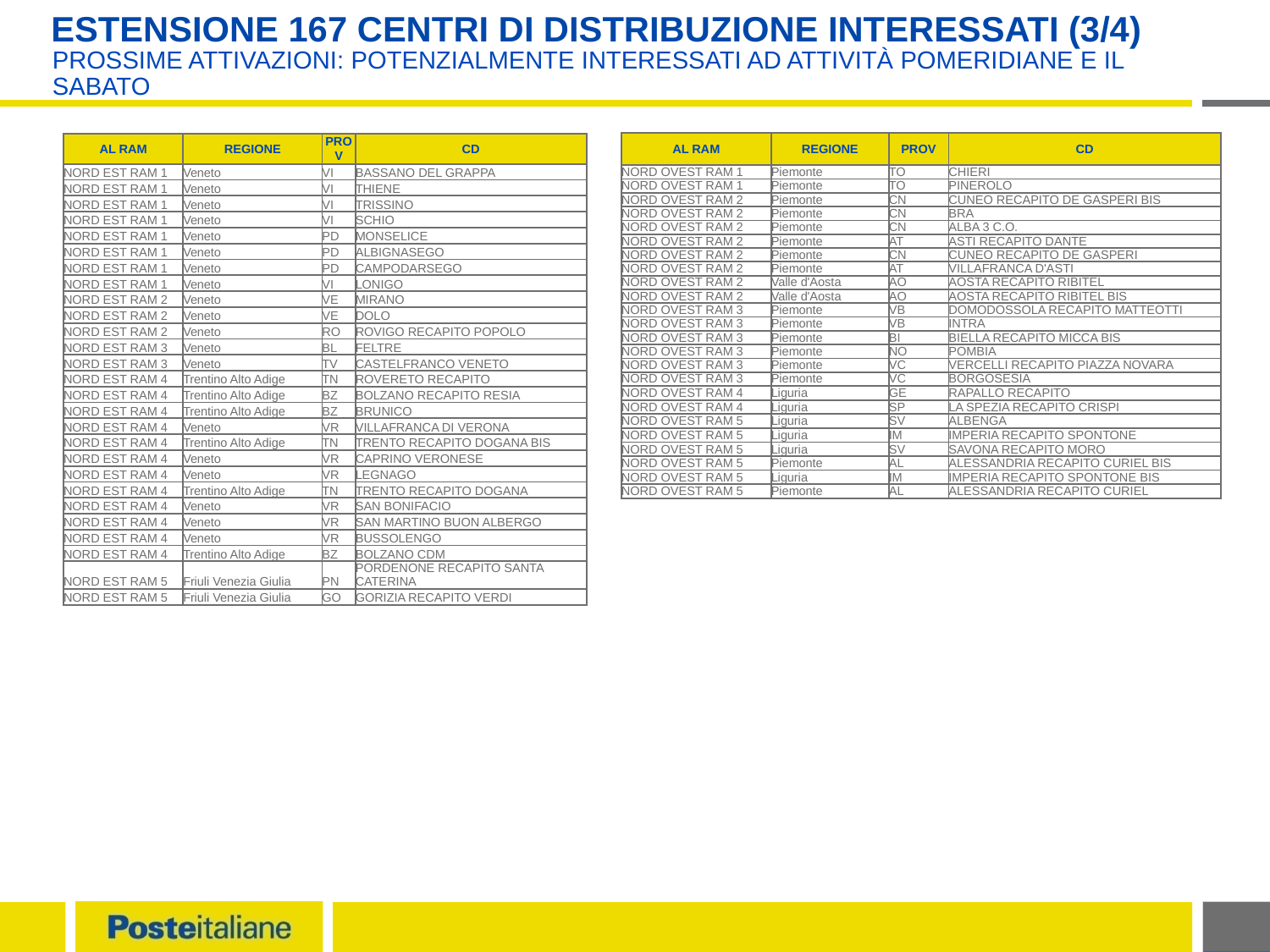

# ESTENSIONE 167 Centri di Distribuzione interessati (3/4)
Prossime attivazioni: potenzialmente interessati ad attività pomeridiane e il Sabato
| AL RAM | REGIONE | PROV | CD |
| --- | --- | --- | --- |
| NORD OVEST RAM 1 | Piemonte | TO | CHIERI |
| NORD OVEST RAM 1 | Piemonte | TO | PINEROLO |
| NORD OVEST RAM 2 | Piemonte | CN | CUNEO RECAPITO DE GASPERI BIS |
| NORD OVEST RAM 2 | Piemonte | CN | BRA |
| NORD OVEST RAM 2 | Piemonte | CN | ALBA 3 C.O. |
| NORD OVEST RAM 2 | Piemonte | AT | ASTI RECAPITO DANTE |
| NORD OVEST RAM 2 | Piemonte | CN | CUNEO RECAPITO DE GASPERI |
| NORD OVEST RAM 2 | Piemonte | AT | VILLAFRANCA D'ASTI |
| NORD OVEST RAM 2 | Valle d'Aosta | AO | AOSTA RECAPITO RIBITEL |
| NORD OVEST RAM 2 | Valle d'Aosta | AO | AOSTA RECAPITO RIBITEL BIS |
| NORD OVEST RAM 3 | Piemonte | VB | DOMODOSSOLA RECAPITO MATTEOTTI |
| NORD OVEST RAM 3 | Piemonte | VB | INTRA |
| NORD OVEST RAM 3 | Piemonte | BI | BIELLA RECAPITO MICCA BIS |
| NORD OVEST RAM 3 | Piemonte | NO | POMBIA |
| NORD OVEST RAM 3 | Piemonte | VC | VERCELLI RECAPITO PIAZZA NOVARA |
| NORD OVEST RAM 3 | Piemonte | VC | BORGOSESIA |
| NORD OVEST RAM 4 | Liguria | GE | RAPALLO RECAPITO |
| NORD OVEST RAM 4 | Liguria | SP | LA SPEZIA RECAPITO CRISPI |
| NORD OVEST RAM 5 | Liguria | SV | ALBENGA |
| NORD OVEST RAM 5 | Liguria | IM | IMPERIA RECAPITO SPONTONE |
| NORD OVEST RAM 5 | Liguria | SV | SAVONA RECAPITO MORO |
| NORD OVEST RAM 5 | Piemonte | AL | ALESSANDRIA RECAPITO CURIEL BIS |
| NORD OVEST RAM 5 | Liguria | IM | IMPERIA RECAPITO SPONTONE BIS |
| NORD OVEST RAM 5 | Piemonte | AL | ALESSANDRIA RECAPITO CURIEL |
| AL RAM | REGIONE | PROV | CD |
| --- | --- | --- | --- |
| NORD EST RAM 1 | Veneto | VI | BASSANO DEL GRAPPA |
| NORD EST RAM 1 | Veneto | VI | THIENE |
| NORD EST RAM 1 | Veneto | VI | TRISSINO |
| NORD EST RAM 1 | Veneto | VI | SCHIO |
| NORD EST RAM 1 | Veneto | PD | MONSELICE |
| NORD EST RAM 1 | Veneto | PD | ALBIGNASEGO |
| NORD EST RAM 1 | Veneto | PD | CAMPODARSEGO |
| NORD EST RAM 1 | Veneto | VI | LONIGO |
| NORD EST RAM 2 | Veneto | VE | MIRANO |
| NORD EST RAM 2 | Veneto | VE | DOLO |
| NORD EST RAM 2 | Veneto | RO | ROVIGO RECAPITO POPOLO |
| NORD EST RAM 3 | Veneto | BL | FELTRE |
| NORD EST RAM 3 | Veneto | TV | CASTELFRANCO VENETO |
| NORD EST RAM 4 | Trentino Alto Adige | TN | ROVERETO RECAPITO |
| NORD EST RAM 4 | Trentino Alto Adige | BZ | BOLZANO RECAPITO RESIA |
| NORD EST RAM 4 | Trentino Alto Adige | BZ | BRUNICO |
| NORD EST RAM 4 | Veneto | VR | VILLAFRANCA DI VERONA |
| NORD EST RAM 4 | Trentino Alto Adige | TN | TRENTO RECAPITO DOGANA BIS |
| NORD EST RAM 4 | Veneto | VR | CAPRINO VERONESE |
| NORD EST RAM 4 | Veneto | VR | LEGNAGO |
| NORD EST RAM 4 | Trentino Alto Adige | TN | TRENTO RECAPITO DOGANA |
| NORD EST RAM 4 | Veneto | VR | SAN BONIFACIO |
| NORD EST RAM 4 | Veneto | VR | SAN MARTINO BUON ALBERGO |
| NORD EST RAM 4 | Veneto | VR | BUSSOLENGO |
| NORD EST RAM 4 | Trentino Alto Adige | BZ | BOLZANO CDM |
| NORD EST RAM 5 | Friuli Venezia Giulia | PN | PORDENONE RECAPITO SANTA CATERINA |
| NORD EST RAM 5 | Friuli Venezia Giulia | GO | GORIZIA RECAPITO VERDI |